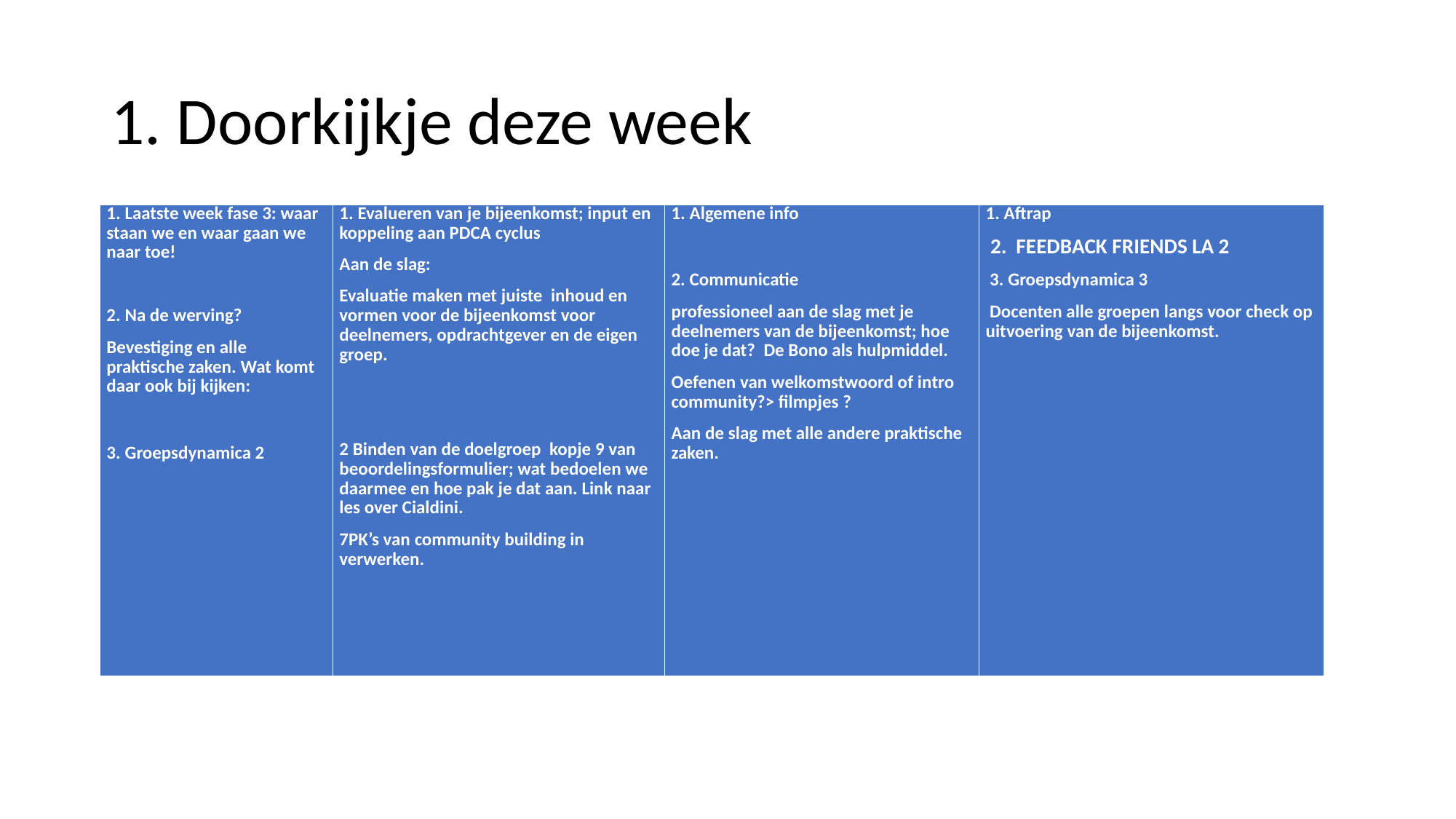

# 1. Doorkijkje deze week
| 1. Laatste week fase 3: waar staan we en waar gaan we naar toe!   2. Na de werving? Bevestiging en alle praktische zaken. Wat komt daar ook bij kijken:  3. Groepsdynamica 2 | 1. Evalueren van je bijeenkomst; input en koppeling aan PDCA cyclus Aan de slag: Evaluatie maken met juiste inhoud en vormen voor de bijeenkomst voor deelnemers, opdrachtgever en de eigen groep.     2 Binden van de doelgroep kopje 9 van beoordelingsformulier; wat bedoelen we daarmee en hoe pak je dat aan. Link naar les over Cialdini. 7PK’s van community building in verwerken. | 1. Algemene info 2. Communicatie professioneel aan de slag met je deelnemers van de bijeenkomst; hoe doe je dat? De Bono als hulpmiddel. Oefenen van welkomstwoord of intro community?> filmpjes ? Aan de slag met alle andere praktische zaken. | 1. Aftrap  2. FEEDBACK FRIENDS LA 2  3. Groepsdynamica 3  Docenten alle groepen langs voor check op uitvoering van de bijeenkomst. |
| --- | --- | --- | --- |